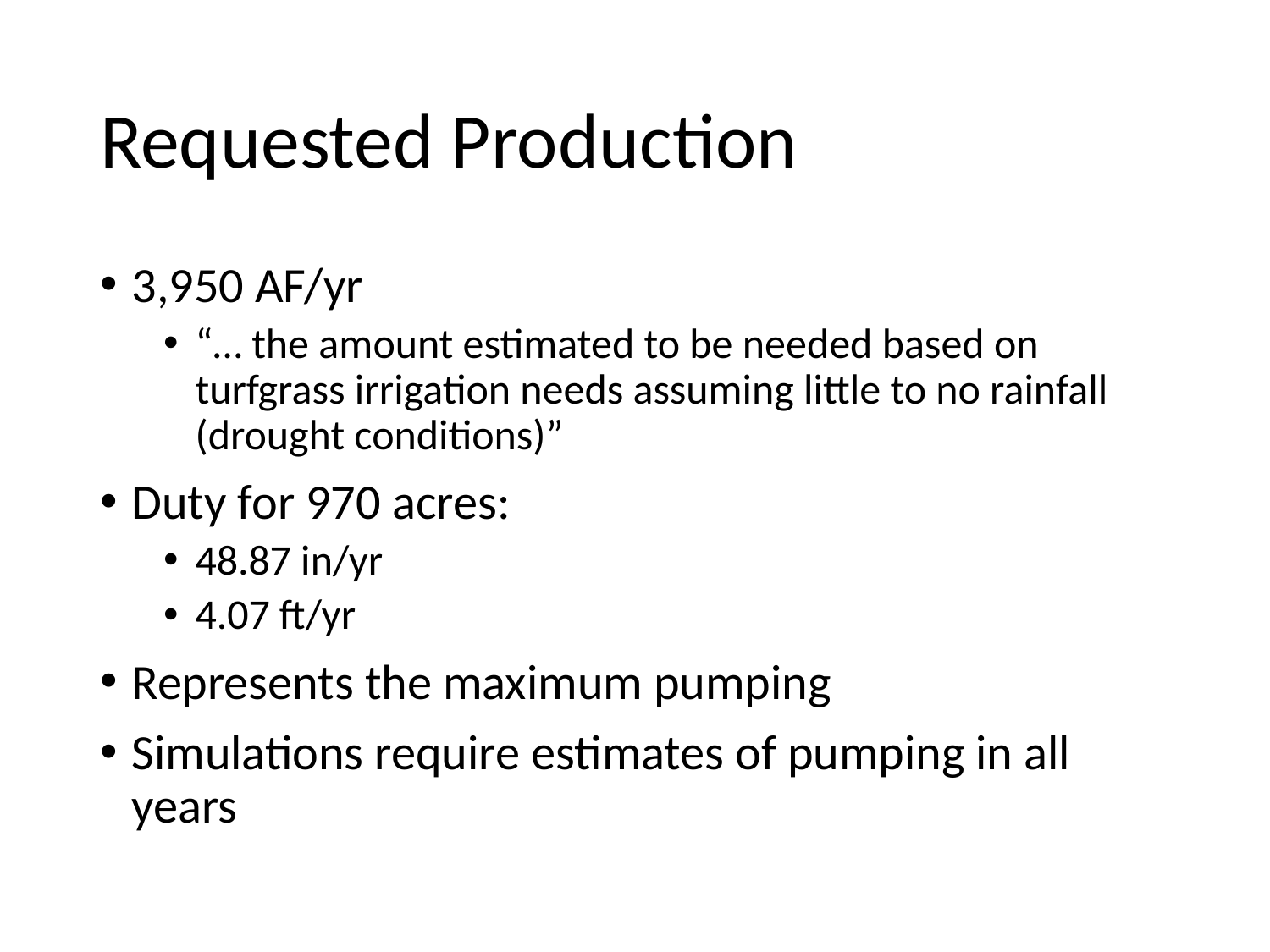

# Requested Production
3,950 AF/yr
“… the amount estimated to be needed based on turfgrass irrigation needs assuming little to no rainfall (drought conditions)”
Duty for 970 acres:
48.87 in/yr
4.07 ft/yr
Represents the maximum pumping
Simulations require estimates of pumping in all years